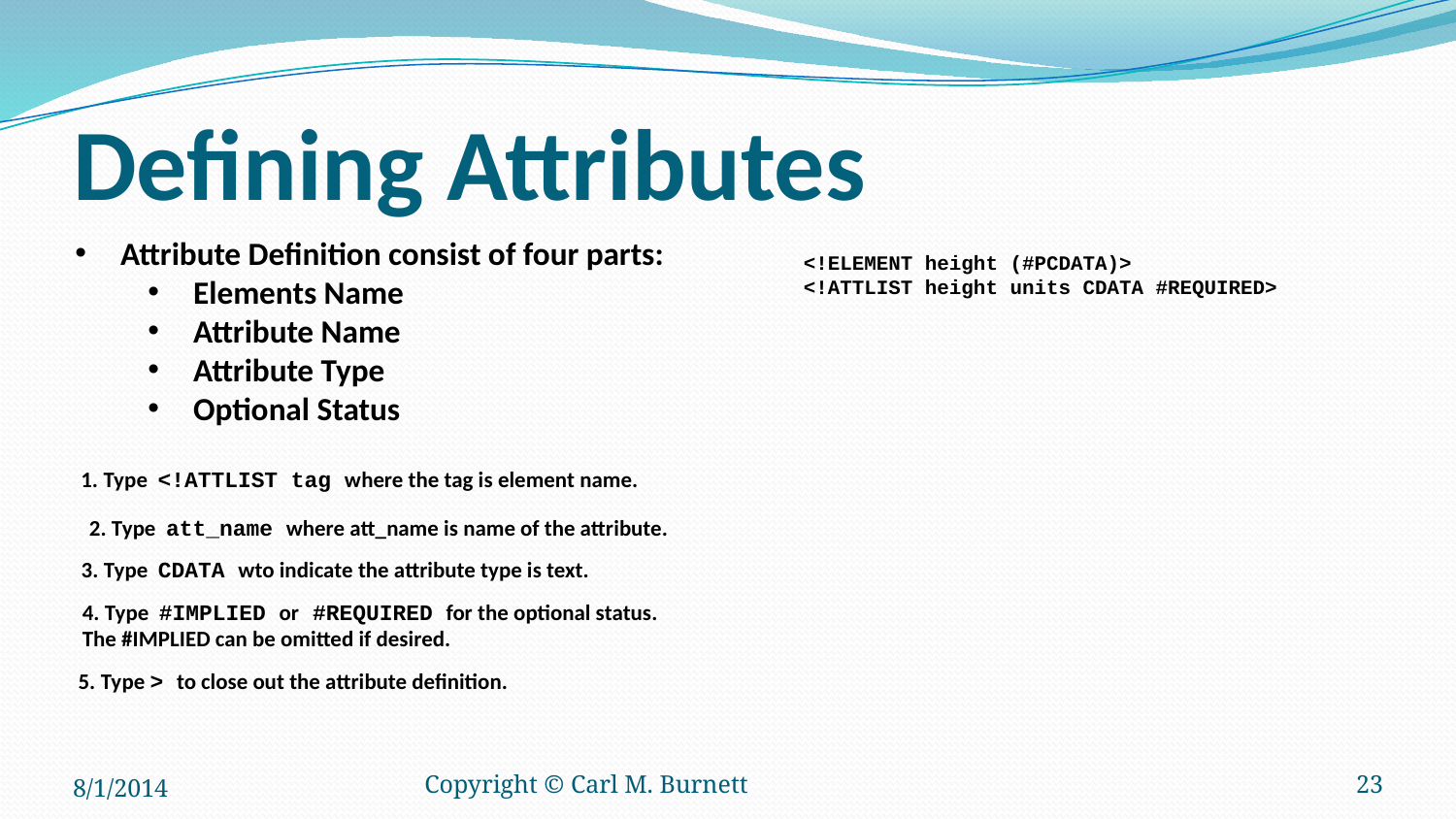

# Defining Attributes
Attribute Definition consist of four parts:
Elements Name
Attribute Name
Attribute Type
Optional Status
<!ELEMENT height (#PCDATA)>
<!ATTLIST height units CDATA #REQUIRED>
1. Type  <!ATTLIST tag where the tag is element name.
2. Type  att_name where att_name is name of the attribute.
3. Type  CDATA wto indicate the attribute type is text.
4. Type  #IMPLIED or #REQUIRED for the optional status.
The #IMPLIED can be omitted if desired.
5. Type > to close out the attribute definition.
8/1/2014
Copyright © Carl M. Burnett
23